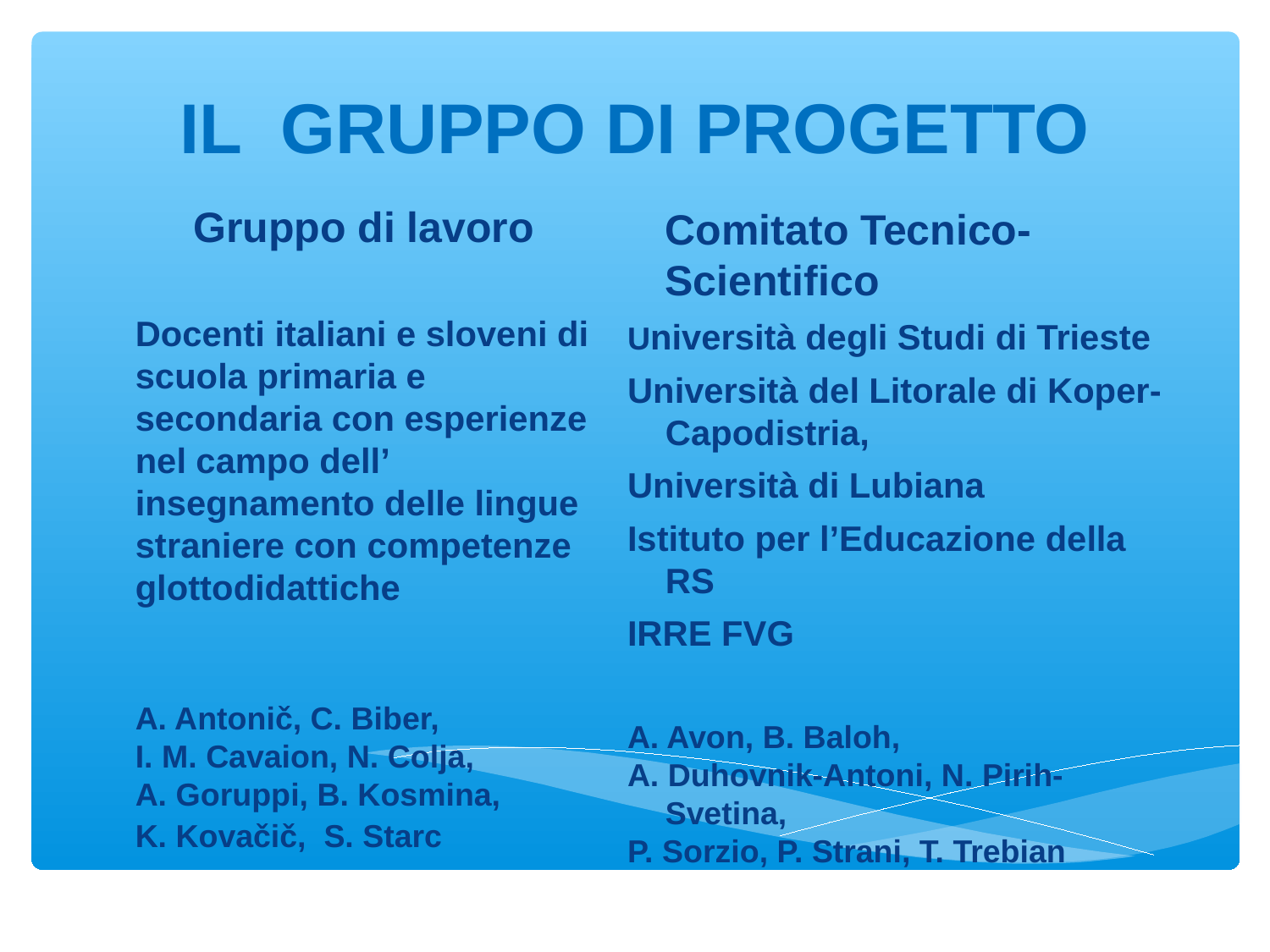

# IL  GRUPPO DI PROGETTO
	Gruppo di lavoro

	Docenti italiani e sloveni di scuola primaria e secondaria con esperienze nel campo dell’ insegnamento delle lingue straniere con competenze glottodidattiche

	A. Antonič, C. Biber,
	I. M. Cavaion, N. Colja,
	A. Goruppi, B. Kosmina,
	K. Kovačič,  S. Starc

	Comitato Tecnico-Scientifico
Università degli Studi di Trieste
Università del Litorale di Koper-Capodistria,
Università di Lubiana
Istituto per l’Educazione della RS
IRRE FVG

A. Avon, B. Baloh,
A. Duhovnik-Antoni, N. Pirih-Svetina,
P. Sorzio, P. Strani, T. Trebian